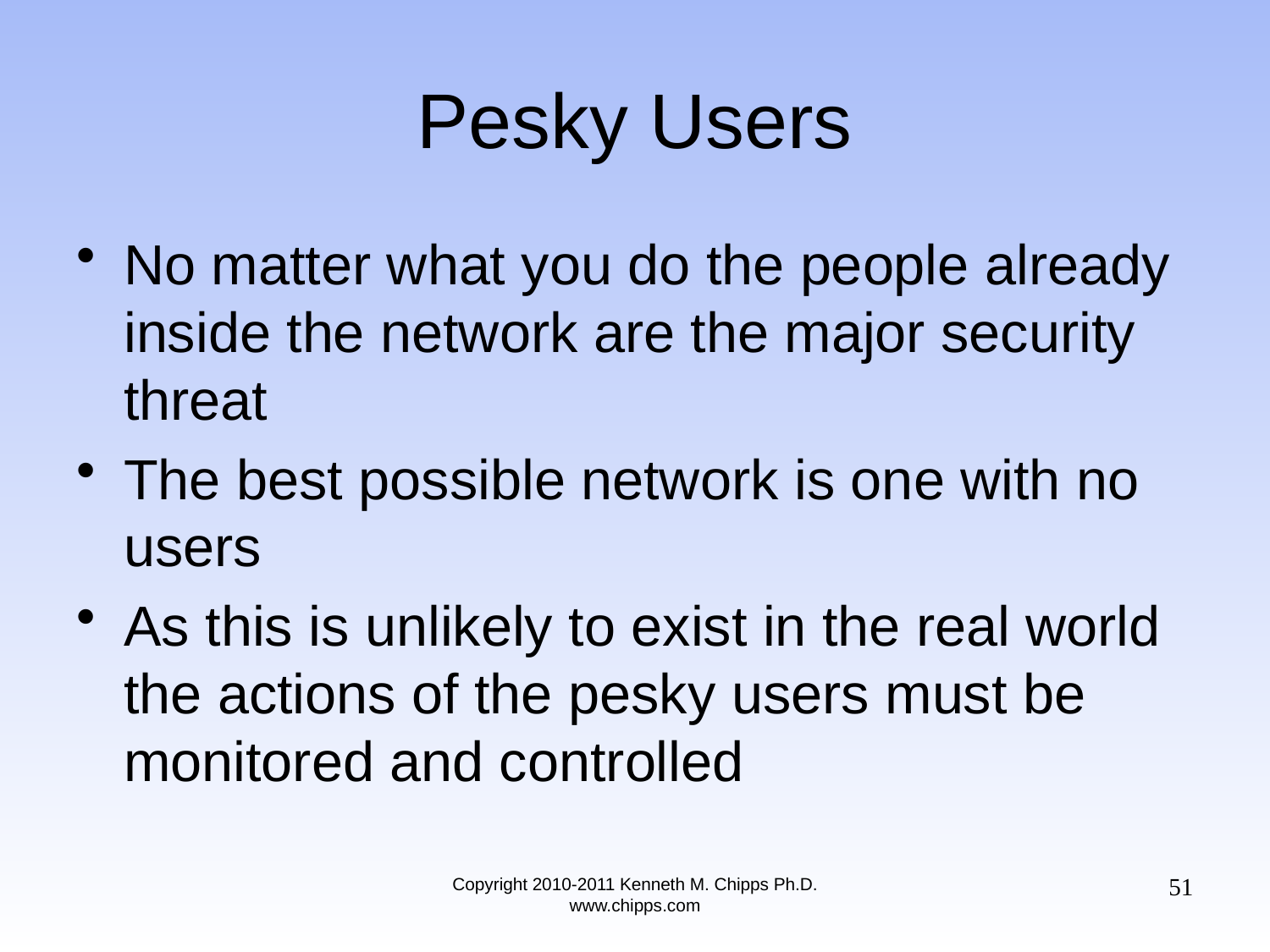

# Pesky Users
No matter what you do the people already inside the network are the major security threat
The best possible network is one with no users
As this is unlikely to exist in the real world the actions of the pesky users must be monitored and controlled
51
Copyright 2010-2011 Kenneth M. Chipps Ph.D. www.chipps.com